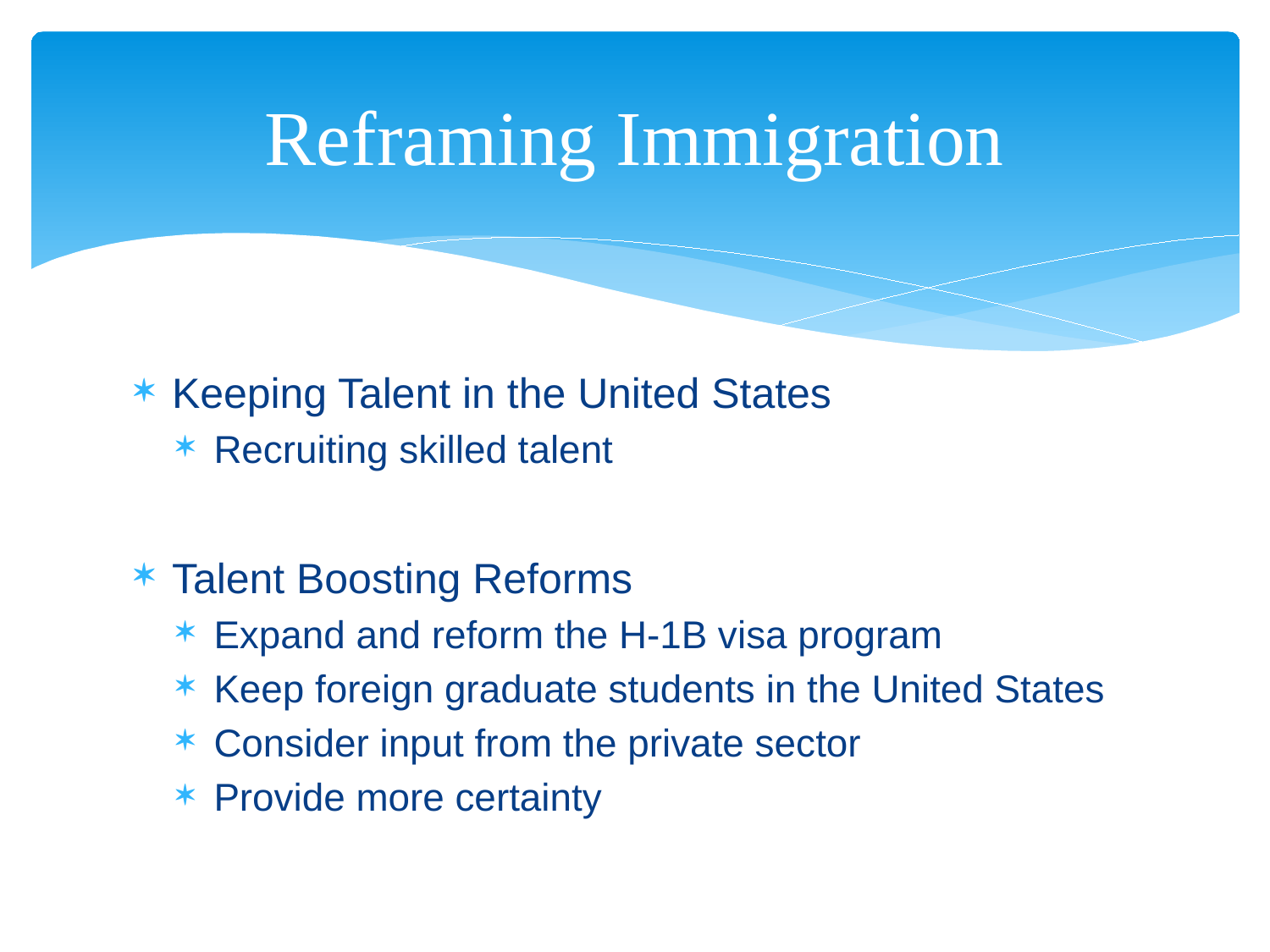

# Reframing Immigration
Keeping Talent in the United States
Recruiting skilled talent

Talent Boosting Reforms
Expand and reform the H-1B visa program
Keep foreign graduate students in the United States
Consider input from the private sector
Provide more certainty